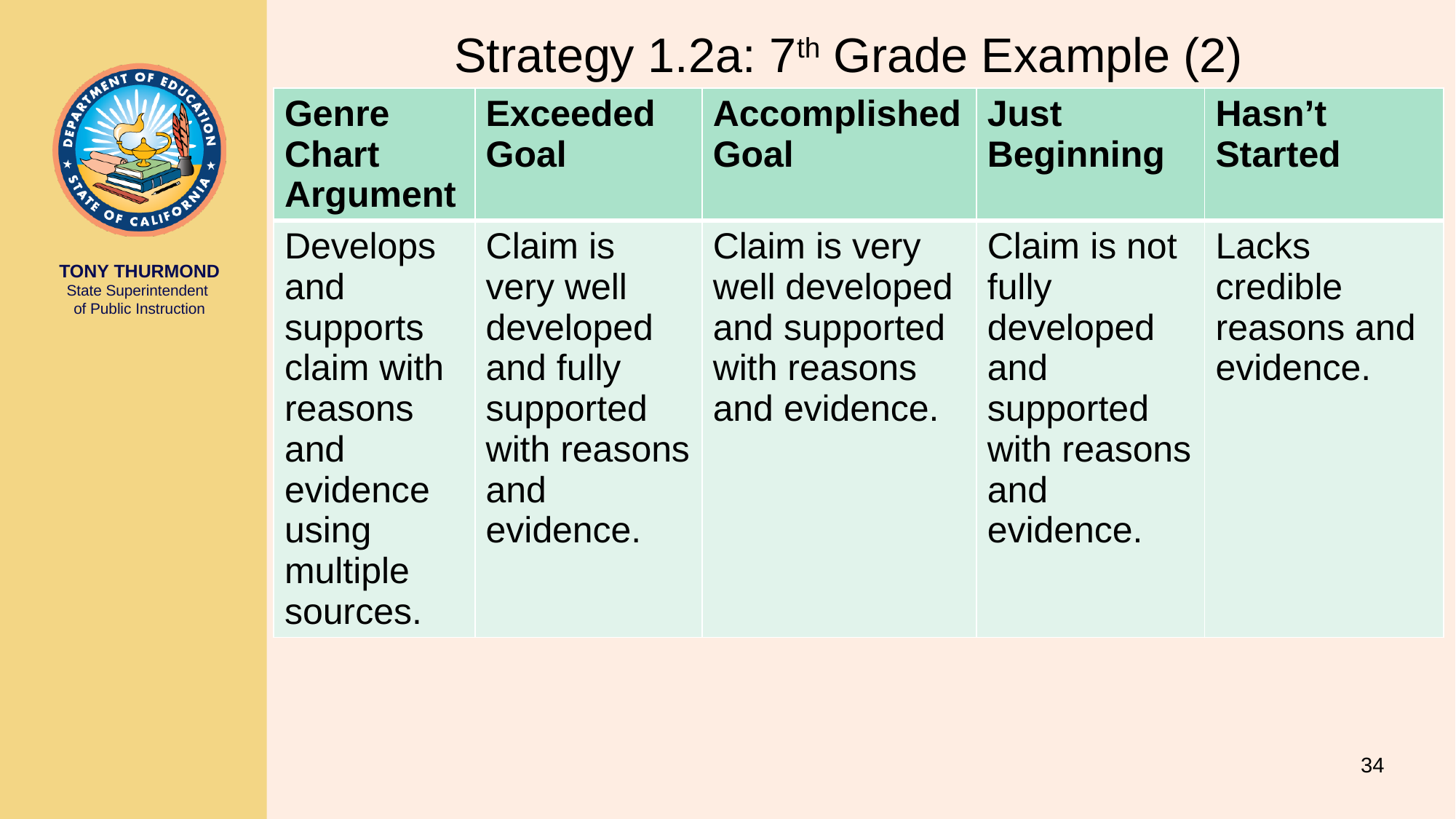

# Strategy 1.2a: 7th Grade Example (2)
| Genre Chart Argument | Exceeded Goal | Accomplished Goal | Just Beginning | Hasn’t Started |
| --- | --- | --- | --- | --- |
| Develops and supports claim with reasons and evidence using multiple sources. | Claim is very well developed and fully supported with reasons and evidence. | Claim is very well developed and supported with reasons and evidence. | Claim is not fully developed and supported with reasons and evidence. | Lacks credible reasons and evidence. |
34